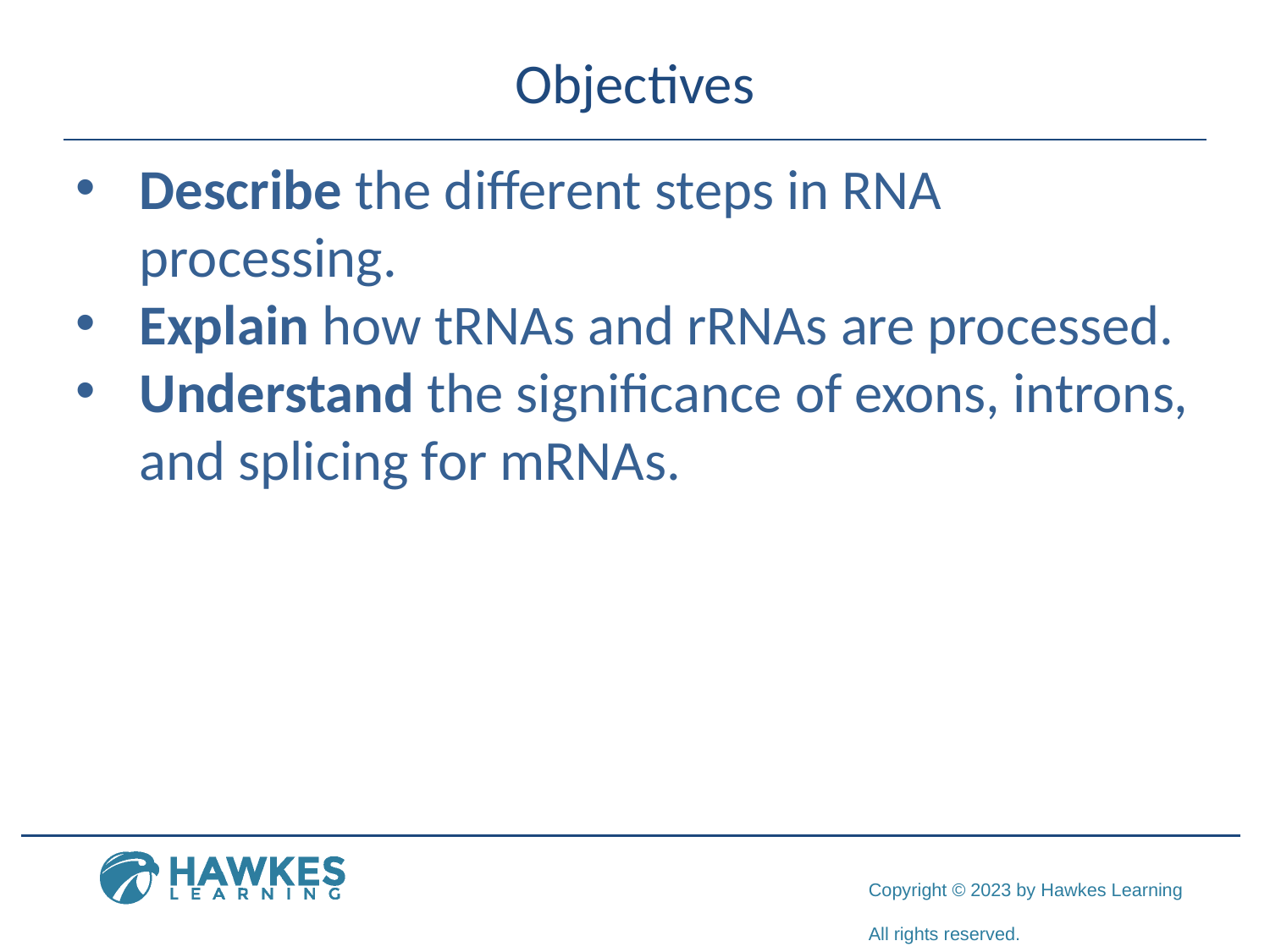

# Objectives
Describe the different steps in RNA processing.
Explain how tRNAs and rRNAs are processed.
Understand the significance of exons, introns, and splicing for mRNAs.